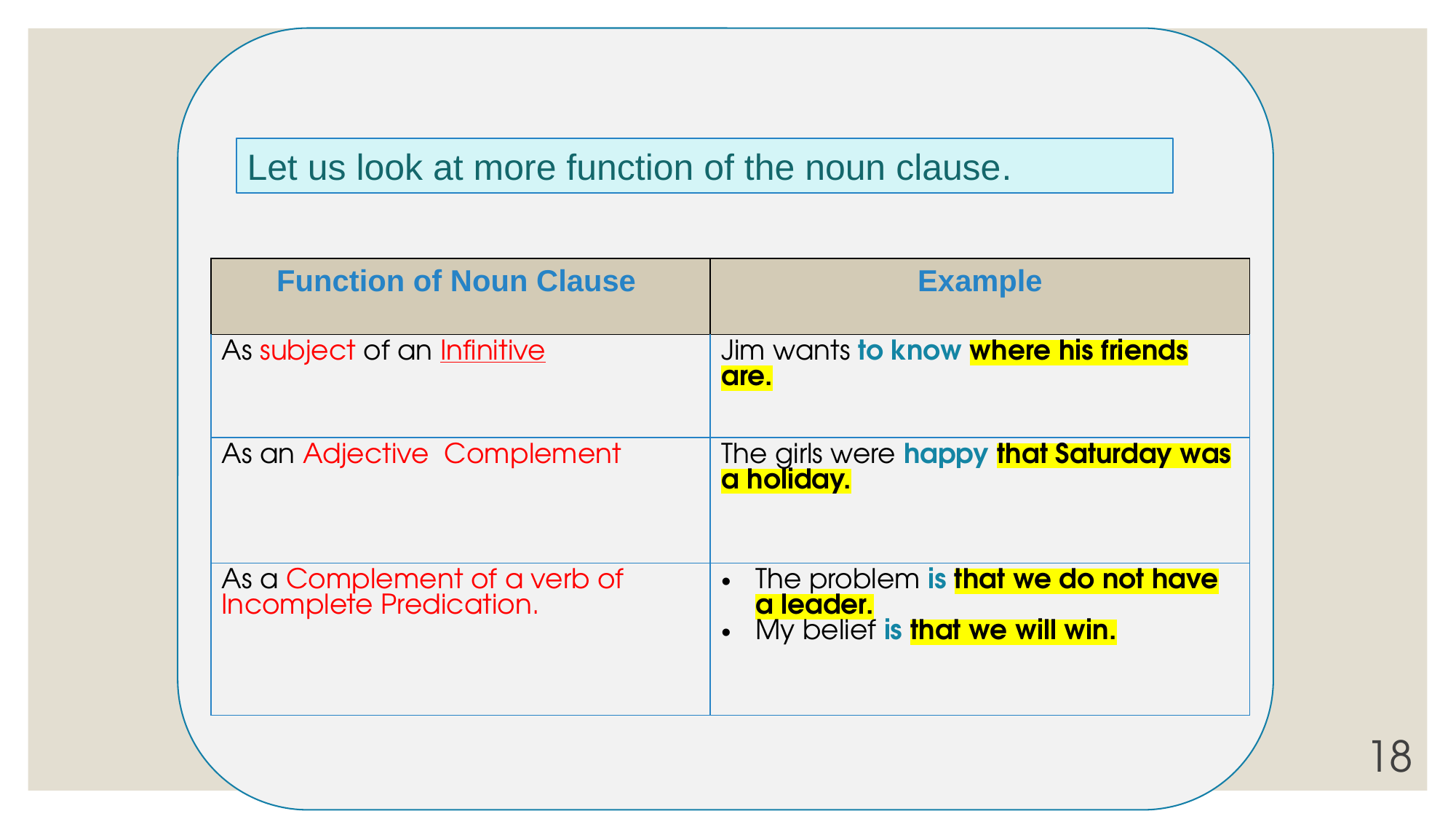

Let us look at more function of the noun clause.
| Function of Noun Clause | Example |
| --- | --- |
| As subject of an Infinitive | Jim wants to know where his friends are. |
| As an Adjective Complement | The girls were happy that Saturday was a holiday. |
| As a Complement of a verb of Incomplete Predication. | The problem is that we do not have a leader. My belief is that we will win. |
18